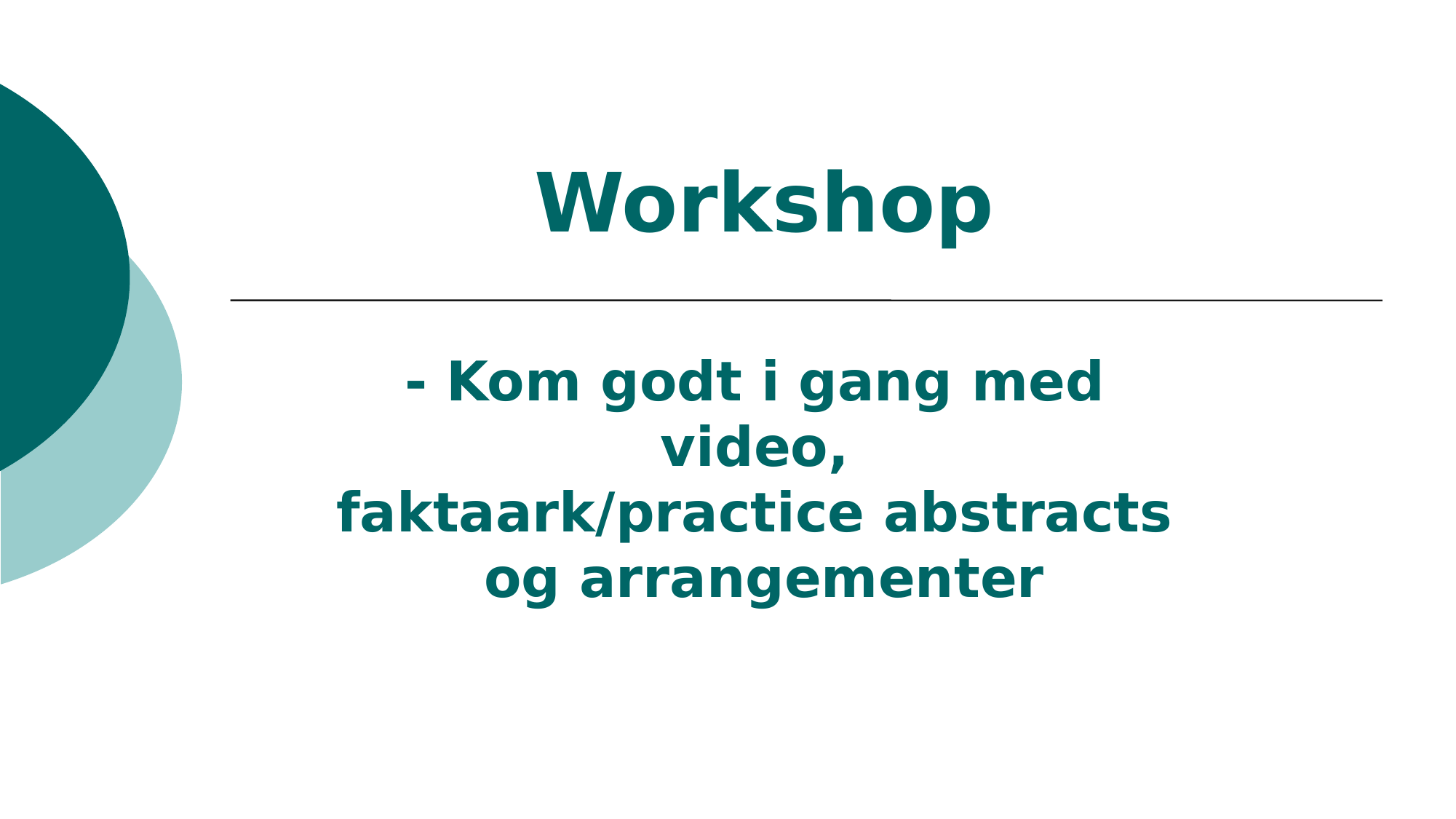

Workshop

- Kom godt i gang med
video,
faktaark/practice abstracts
og arrangementer